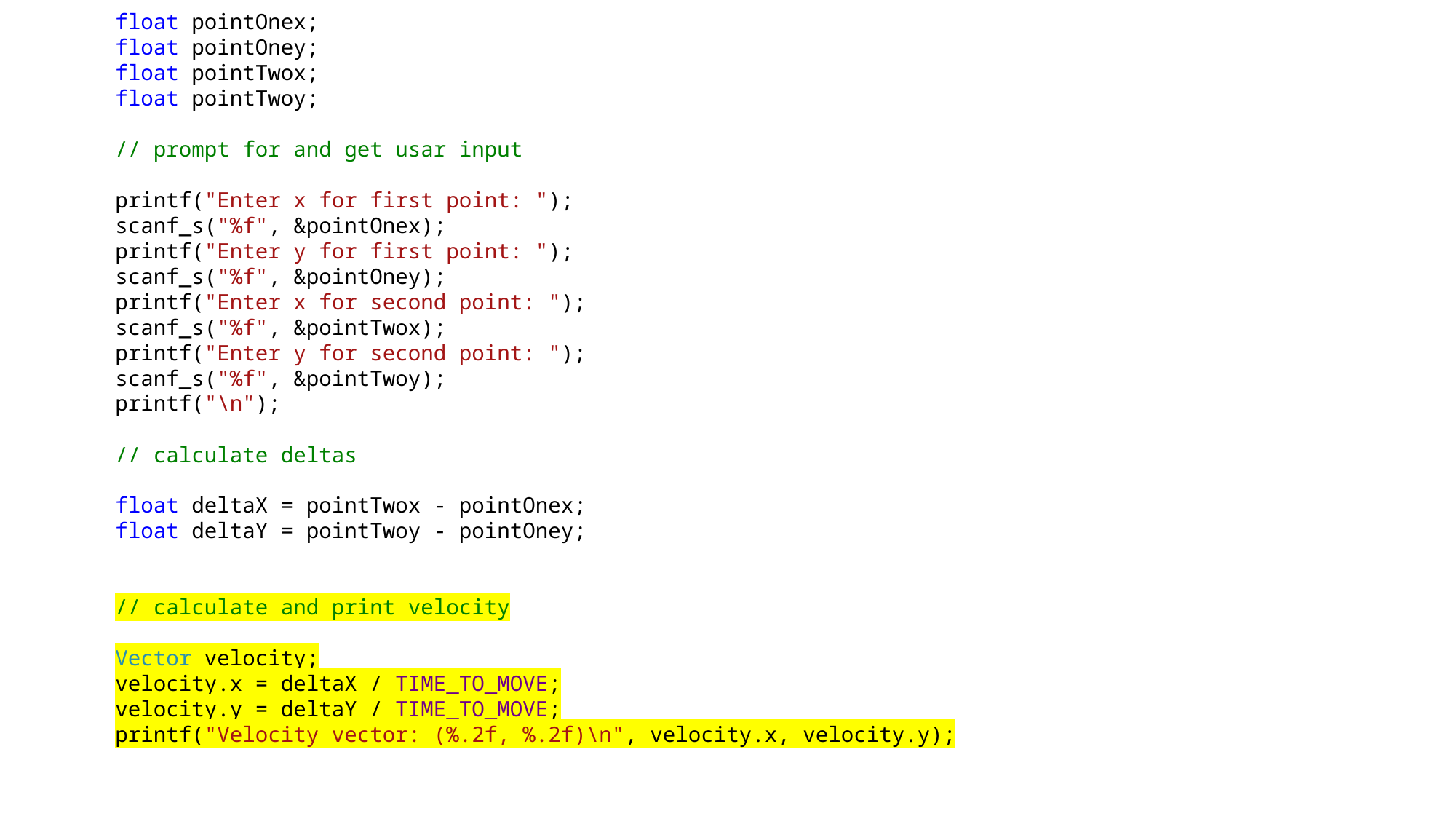

float pointOnex;
float pointOney;
float pointTwox;
float pointTwoy;

// prompt for and get usar input

printf("Enter x for first point: ");
scanf_s("%f", &pointOnex);
printf("Enter y for first point: ");
scanf_s("%f", &pointOney);
printf("Enter x for second point: ");
scanf_s("%f", &pointTwox);
printf("Enter y for second point: ");
scanf_s("%f", &pointTwoy);
printf("\n");

// calculate deltas

float deltaX = pointTwox - pointOnex;
float deltaY = pointTwoy - pointOney;

// calculate and print velocity

Vector velocity;
velocity.x = deltaX / TIME_TO_MOVE;
velocity.y = deltaY / TIME_TO_MOVE;
printf("Velocity vector: (%.2f, %.2f)\n", velocity.x, velocity.y);